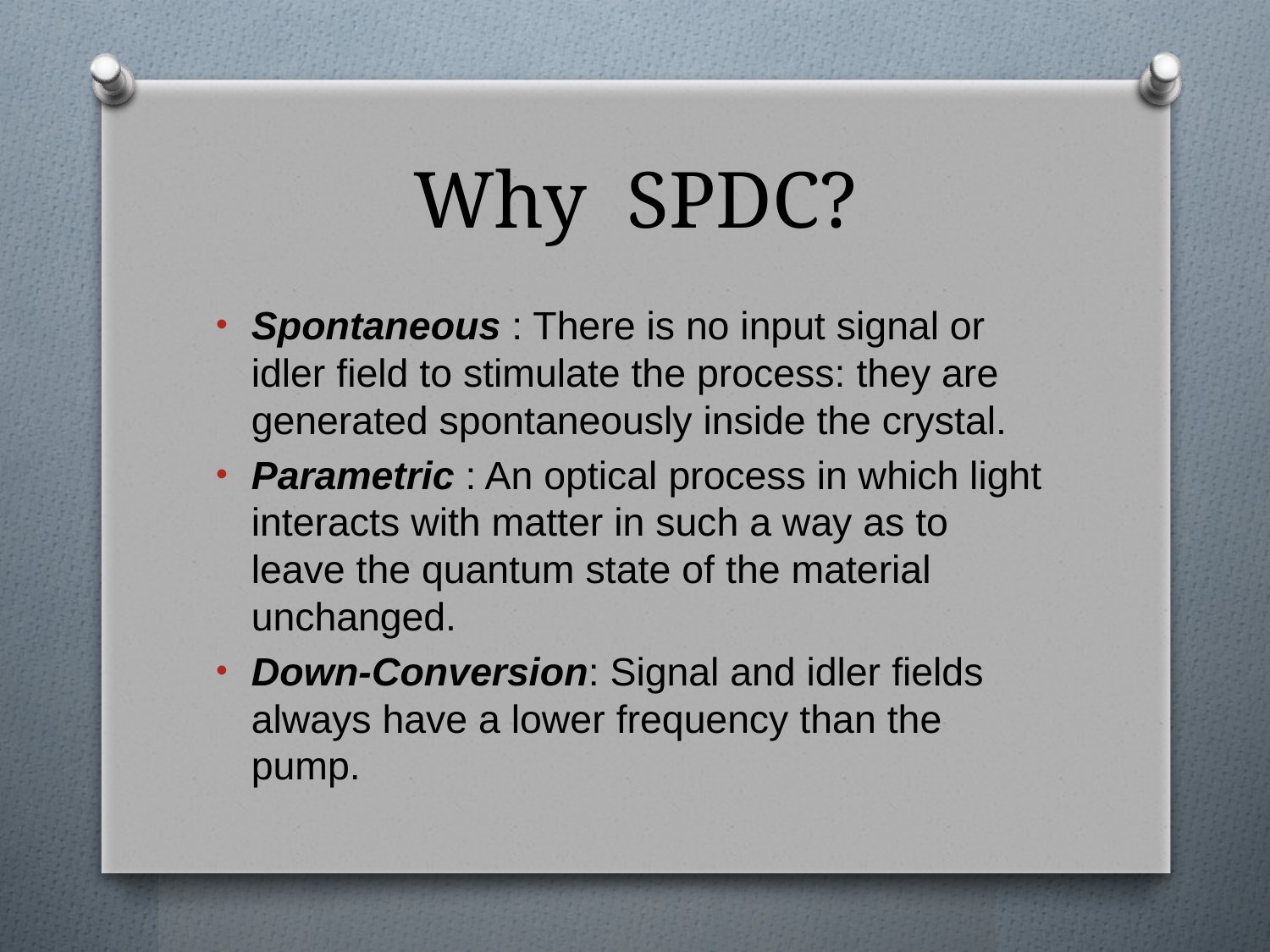

# Why  SPDC?
Spontaneous : There is no input signal or idler field to stimulate the process: they are generated spontaneously inside the crystal.
Parametric : An optical process in which light interacts with matter in such a way as to leave the quantum state of the material unchanged.
Down-Conversion: Signal and idler fields always have a lower frequency than the pump.